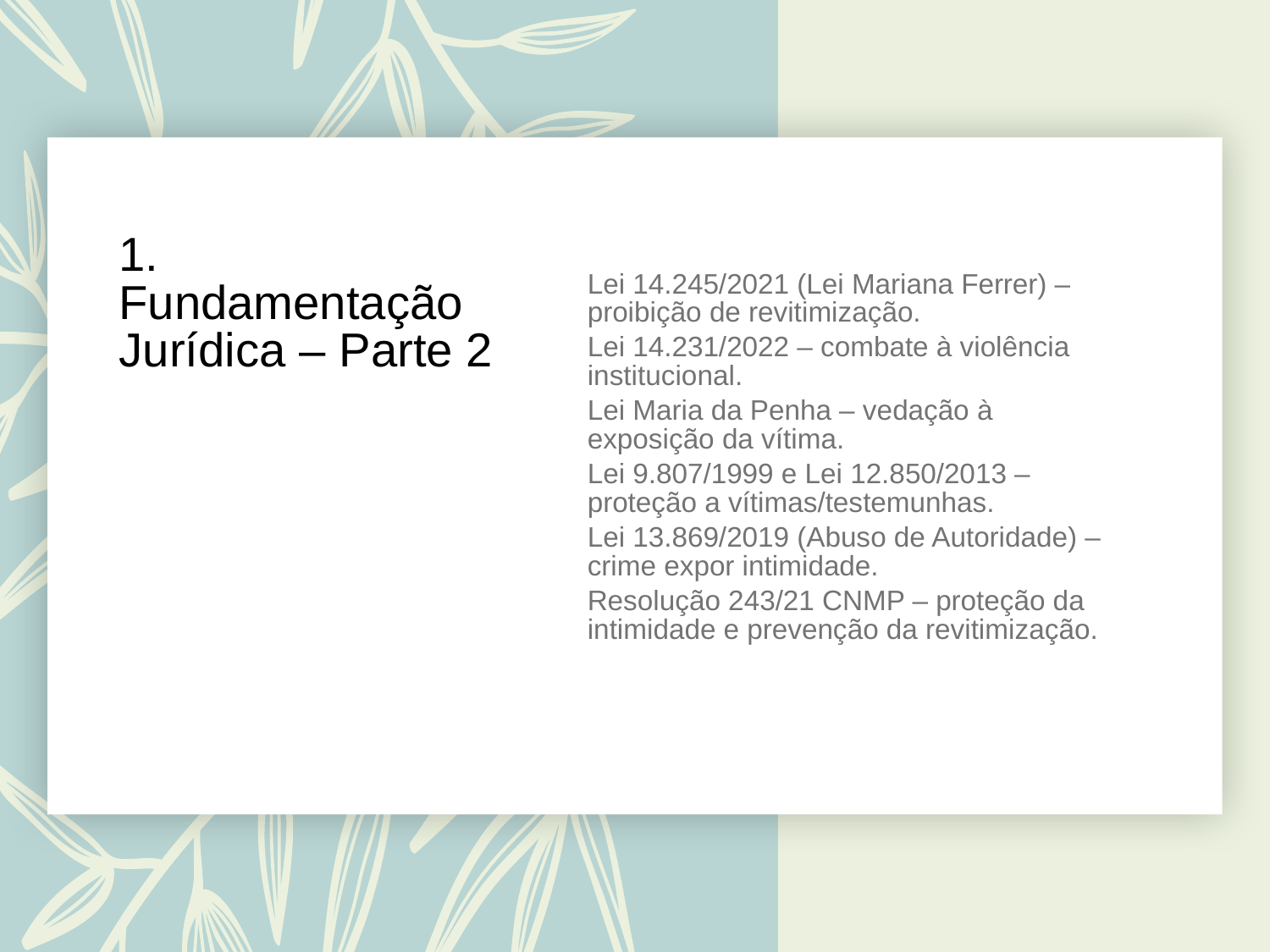

# 1. Fundamentação Jurídica – Parte 2

Lei 14.245/2021 (Lei Mariana Ferrer) – proibição de revitimização.
Lei 14.231/2022 – combate à violência institucional.
Lei Maria da Penha – vedação à exposição da vítima.
Lei 9.807/1999 e Lei 12.850/2013 – proteção a vítimas/testemunhas.
Lei 13.869/2019 (Abuso de Autoridade) – crime expor intimidade.
Resolução 243/21 CNMP – proteção da intimidade e prevenção da revitimização.